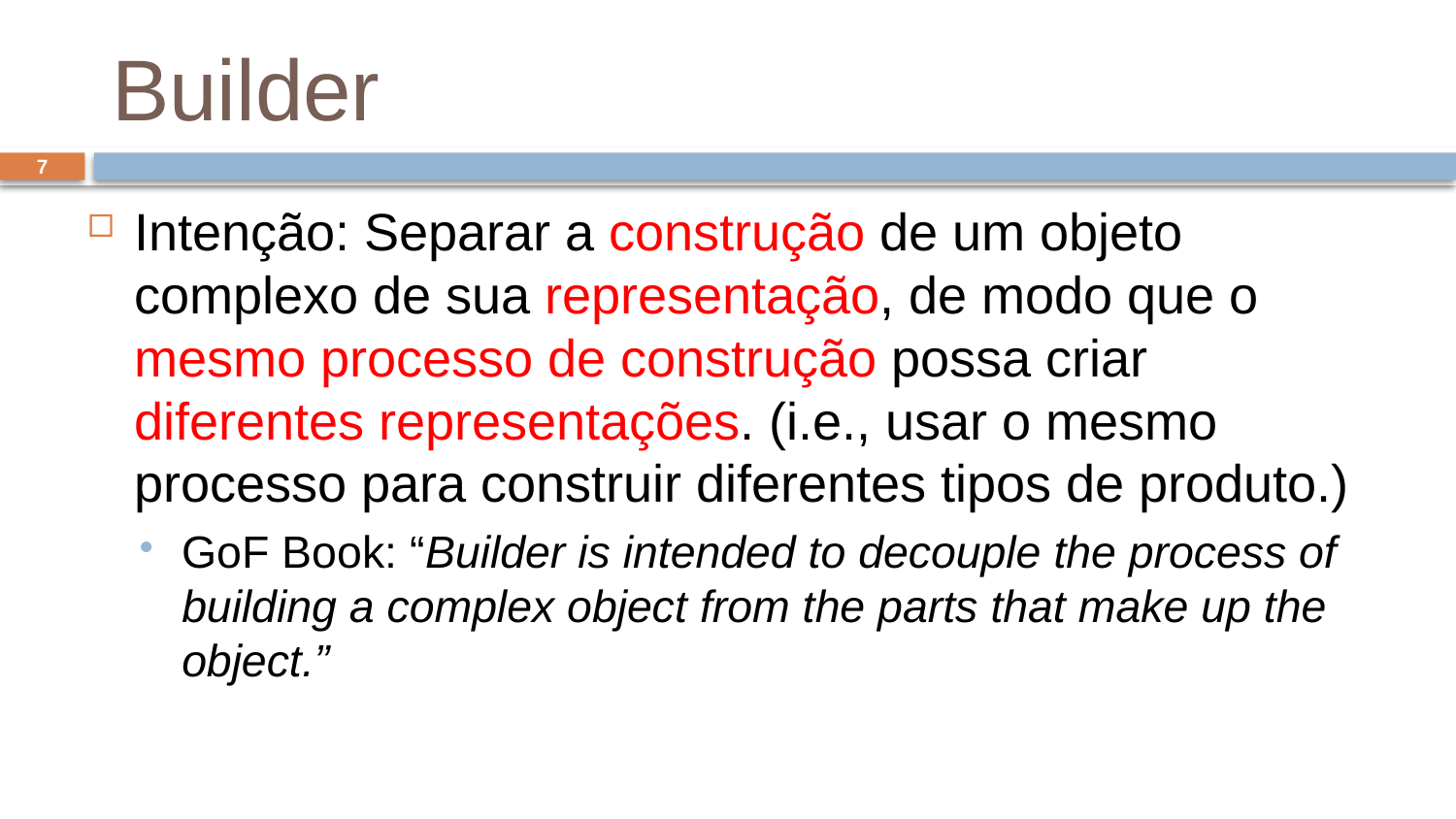

# Builder
7
Intenção: Separar a construção de um objeto complexo de sua representação, de modo que o mesmo processo de construção possa criar diferentes representações. (i.e., usar o mesmo processo para construir diferentes tipos de produto.)
GoF Book: “Builder is intended to decouple the process of building a complex object from the parts that make up the object.”